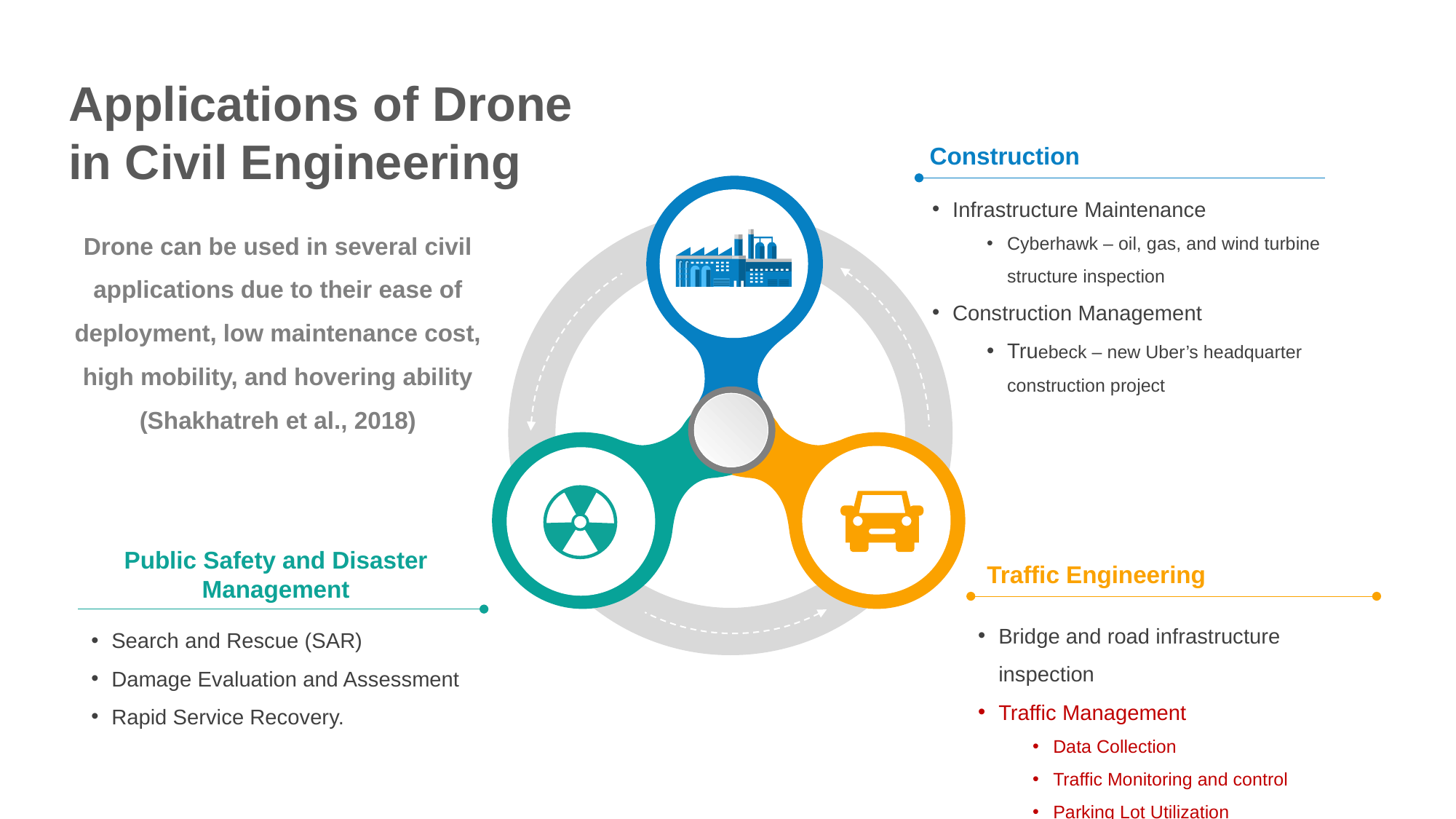

Applications of Drone in Civil Engineering
Construction
Infrastructure Maintenance
Cyberhawk – oil, gas, and wind turbine structure inspection
Construction Management
Truebeck – new Uber’s headquarter construction project

Drone can be used in several civil applications due to their ease of deployment, low maintenance cost, high mobility, and hovering ability (Shakhatreh et al., 2018)

Public Safety and Disaster Management
Search and Rescue (SAR)
Damage Evaluation and Assessment
Rapid Service Recovery.
Traffic Engineering
Bridge and road infrastructure inspection
Traffic Management
Data Collection
Traffic Monitoring and control
Parking Lot Utilization